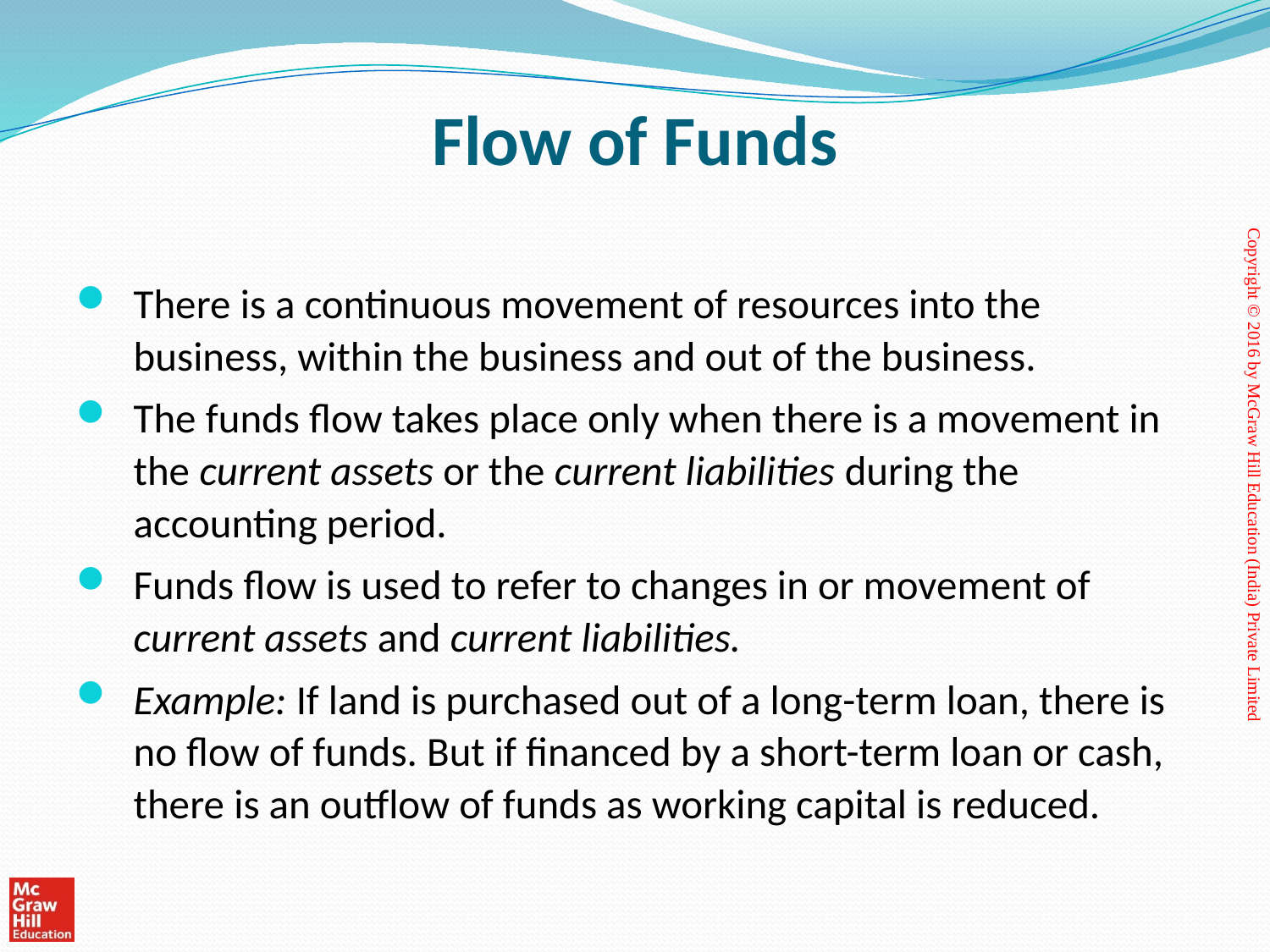

# Flow of Funds
There is a continuous movement of resources into the business, within the business and out of the business.
The funds flow takes place only when there is a movement in the current assets or the current liabilities during the accounting period.
Funds flow is used to refer to changes in or movement of current assets and current liabilities.
Example: If land is purchased out of a long-term loan, there is no flow of funds. But if financed by a short-term loan or cash, there is an outflow of funds as working capital is reduced.